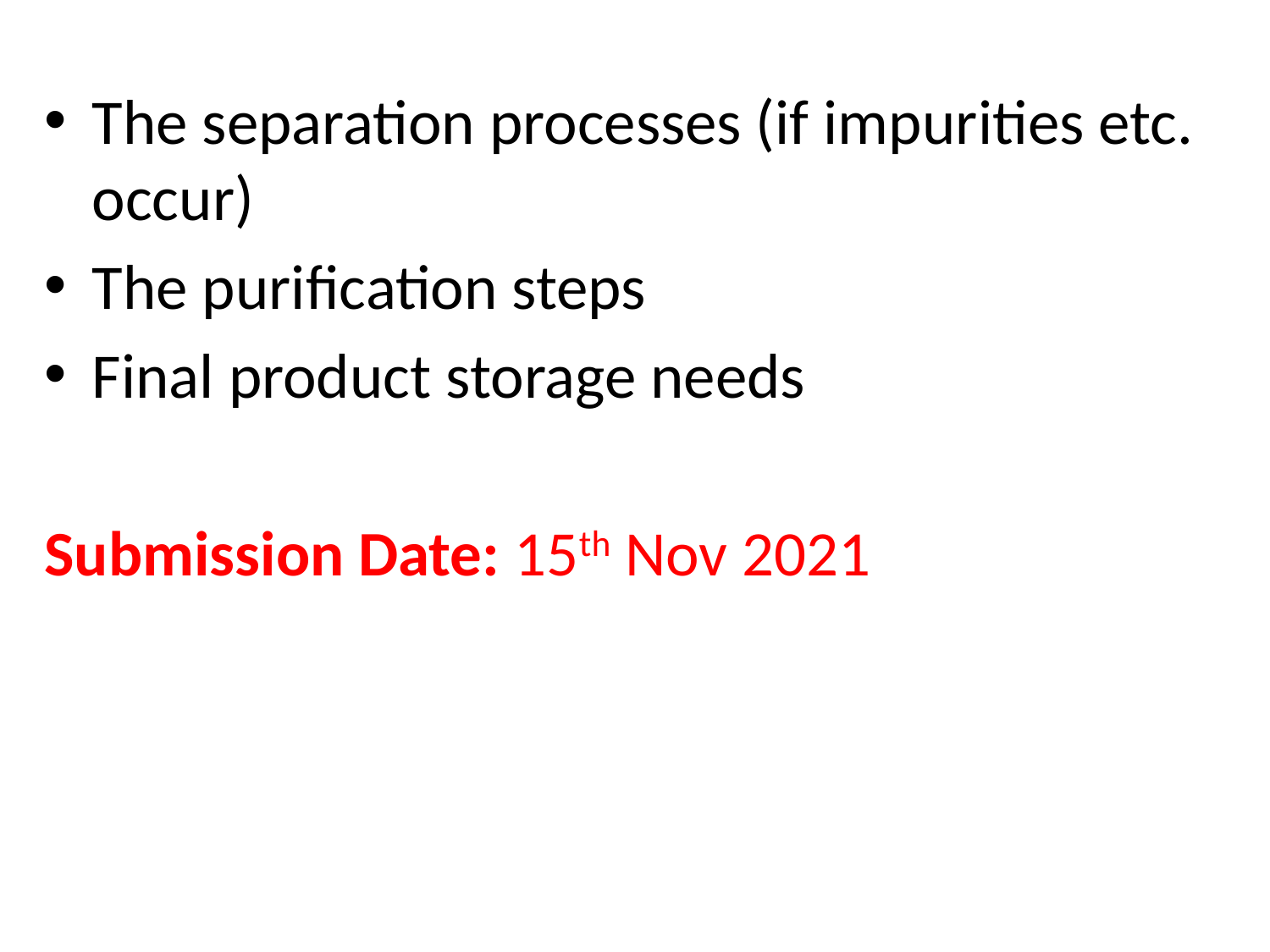

The separation processes (if impurities etc. occur)
The purification steps
Final product storage needs

Submission Date: 15th Nov 2021